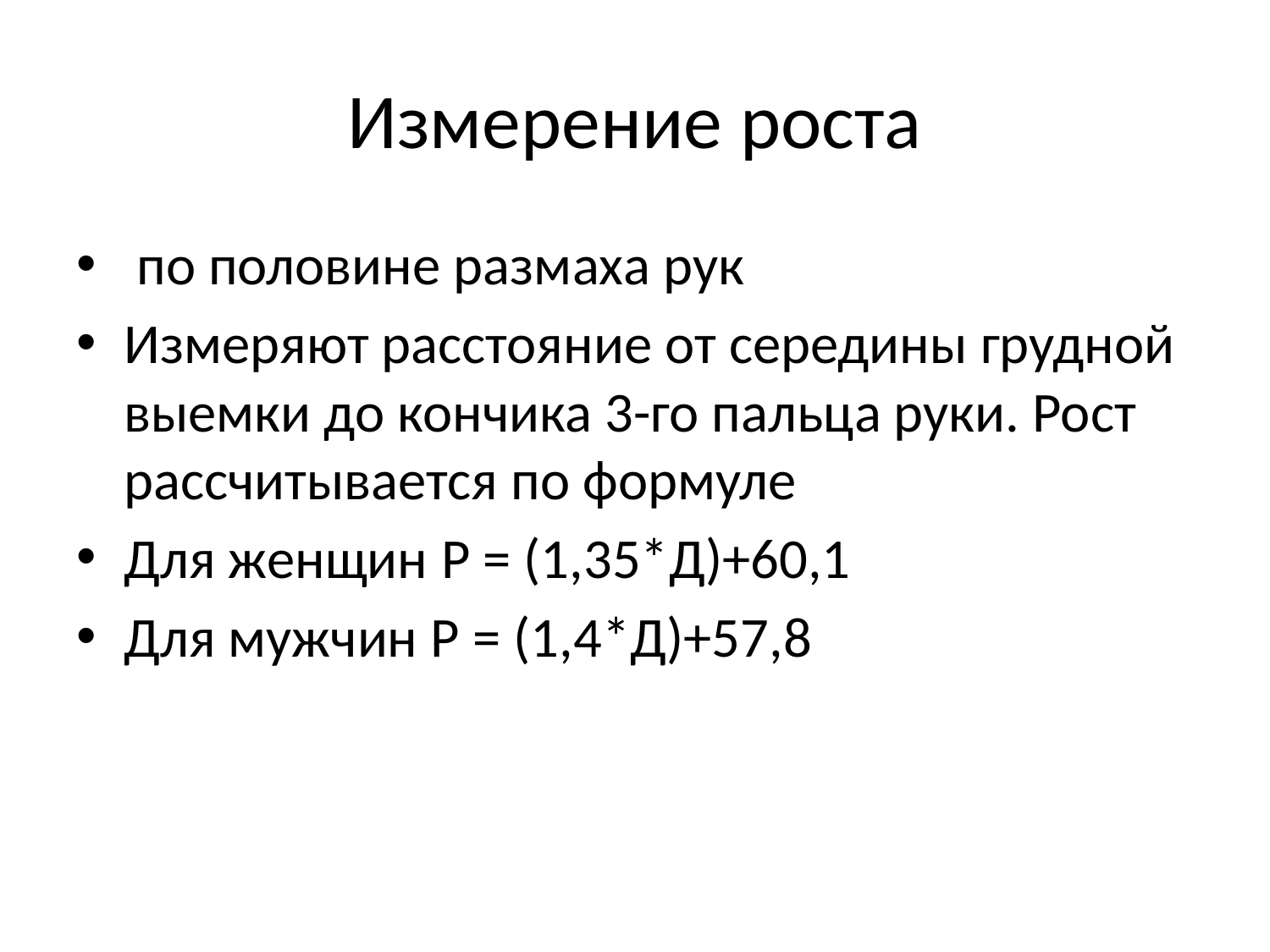

# Измерение роста
 по половине размаха рук
Измеряют расстояние от середины грудной выемки до кончика 3-го пальца руки. Рост рассчитывается по формуле
Для женщин P = (1,35*Д)+60,1
Для мужчин P = (1,4*Д)+57,8